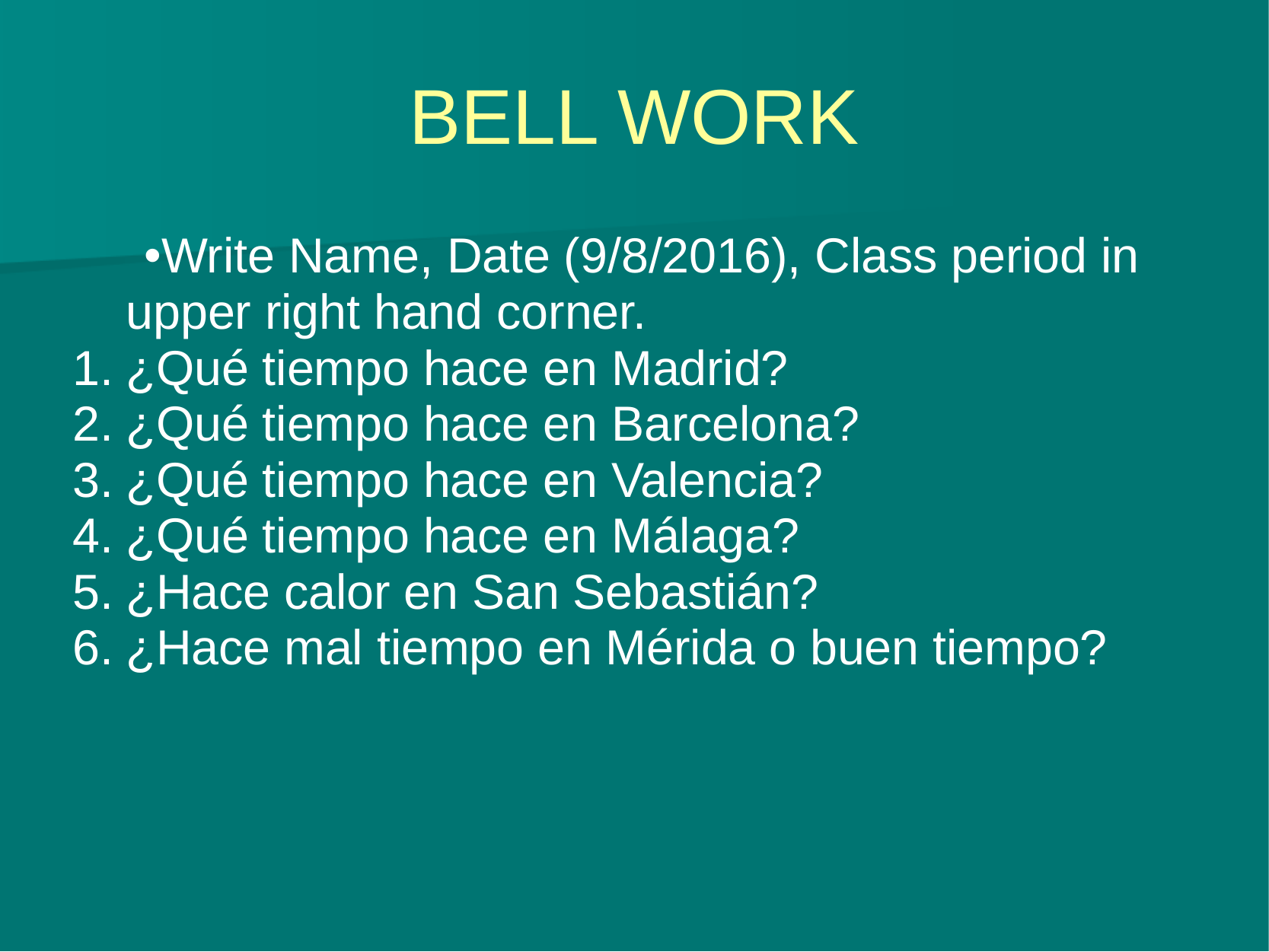

# BELL WORK
Write Name, Date (9/8/2016), Class period in upper right hand corner.
¿Qué tiempo hace en Madrid?
¿Qué tiempo hace en Barcelona?
¿Qué tiempo hace en Valencia?
¿Qué tiempo hace en Málaga?
¿Hace calor en San Sebastián?
¿Hace mal tiempo en Mérida o buen tiempo?